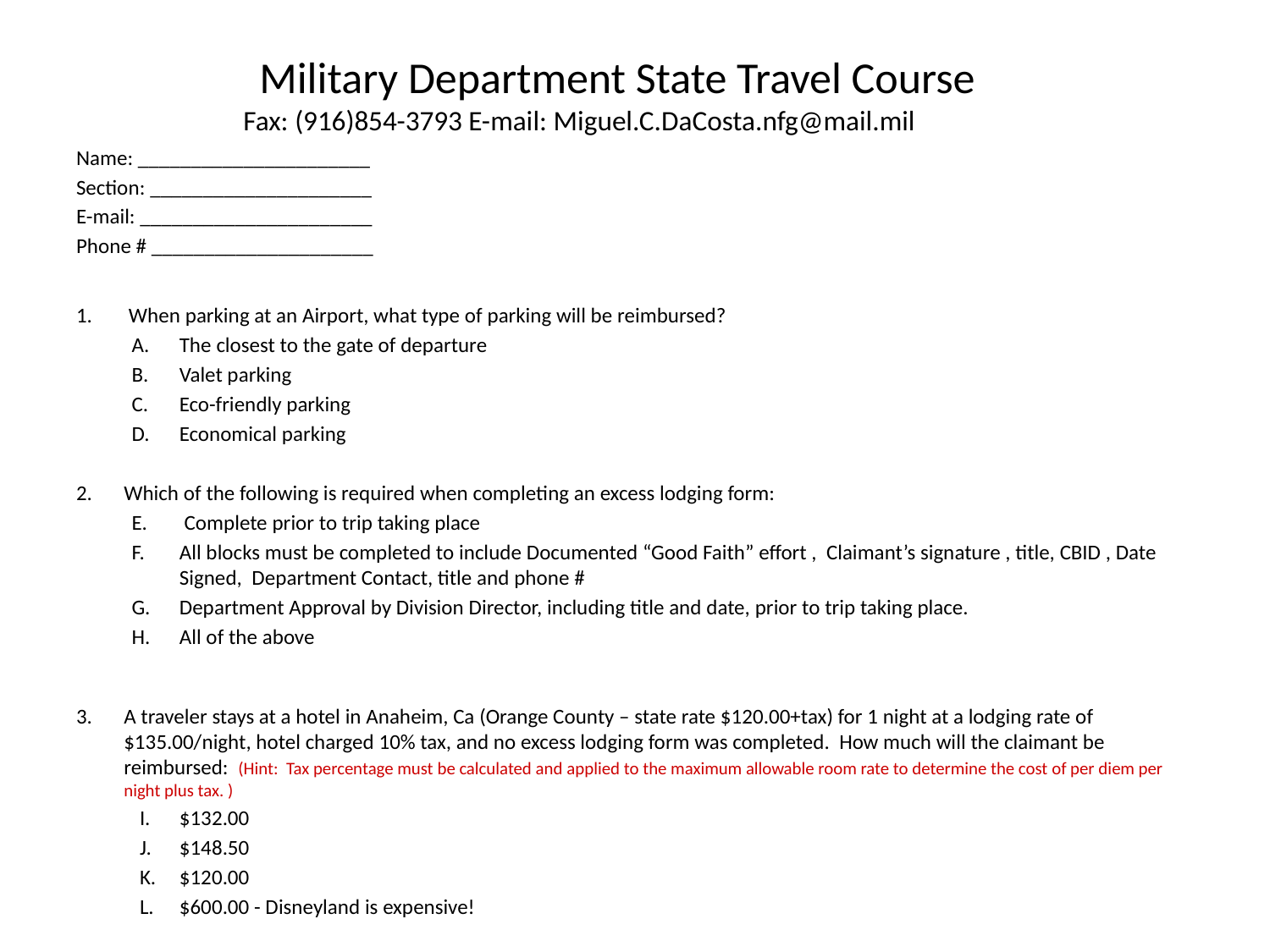

# Military Department State Travel Course Fax: (916)854-3793 E-mail: Miguel.C.DaCosta.nfg@mail.mil
Name: ______________________
Section: _____________________
E-mail: ______________________
Phone # _____________________

1. 	 When parking at an Airport, what type of parking will be reimbursed?
The closest to the gate of departure
Valet parking
Eco-friendly parking
Economical parking

2. 	Which of the following is required when completing an excess lodging form:
 Complete prior to trip taking place
All blocks must be completed to include Documented “Good Faith” effort ,  Claimant’s signature , title, CBID , Date Signed,  Department Contact, title and phone #
Department Approval by Division Director, including title and date, prior to trip taking place.
All of the above

3. 	A traveler stays at a hotel in Anaheim, Ca (Orange County – state rate $120.00+tax) for 1 night at a lodging rate of $135.00/night, hotel charged 10% tax, and no excess lodging form was completed.  How much will the claimant be reimbursed:  (Hint:  Tax percentage must be calculated and applied to the maximum allowable room rate to determine the cost of per diem per night plus tax. )
$132.00
$148.50
$120.00
$600.00 - Disneyland is expensive!